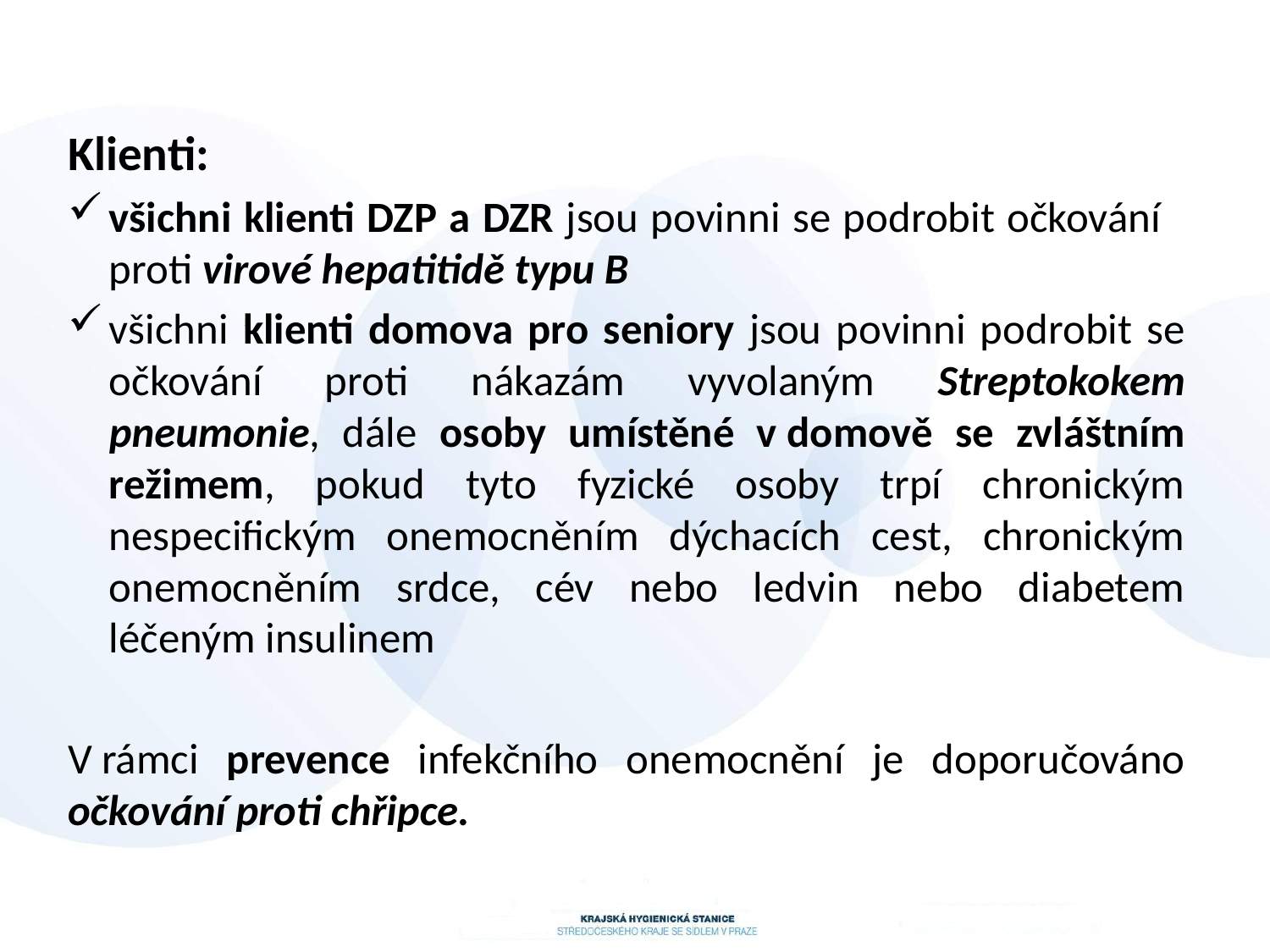

Klienti:
všichni klienti DZP a DZR jsou povinni se podrobit očkování   proti virové hepatitidě typu B
všichni klienti domova pro seniory jsou povinni podrobit se očkování proti nákazám vyvolaným Streptokokem pneumonie, dále osoby umístěné v domově se zvláštním režimem, pokud tyto fyzické osoby trpí chronickým nespecifickým onemocněním dýchacích cest, chronickým onemocněním srdce, cév nebo ledvin nebo diabetem léčeným insulinem

V rámci prevence infekčního onemocnění je doporučováno očkování proti chřipce.